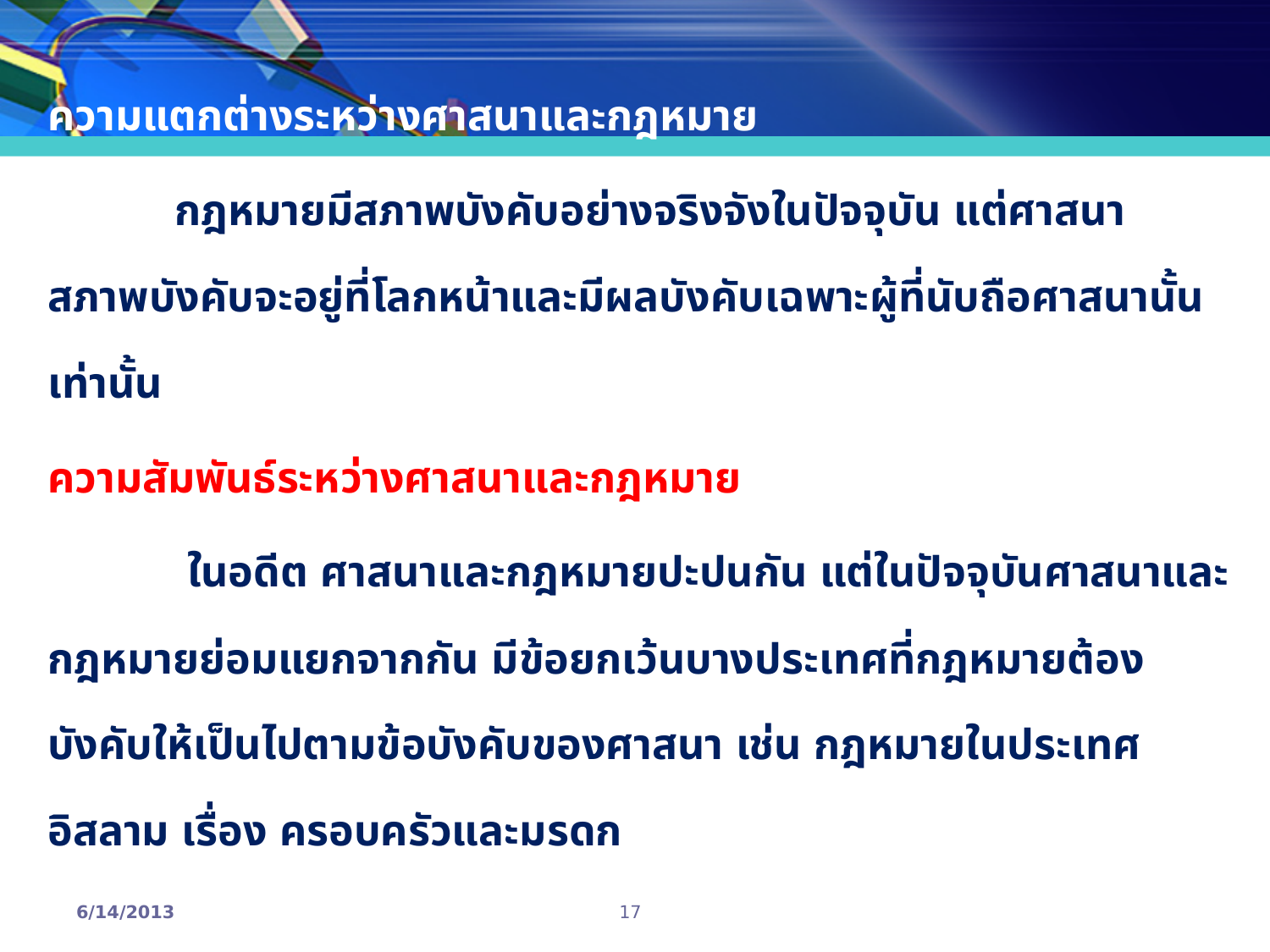

ความแตกต่างระหว่างศาสนาและกฎหมาย
	กฎหมายมีสภาพบังคับอย่างจริงจังในปัจจุบัน แต่ศาสนา สภาพบังคับจะอยู่ที่โลกหน้าและมีผลบังคับเฉพาะผู้ที่นับถือศาสนานั้นเท่านั้น
ความสัมพันธ์ระหว่างศาสนาและกฎหมาย
	 ในอดีต ศาสนาและกฎหมายปะปนกัน แต่ในปัจจุบันศาสนาและกฎหมายย่อมแยกจากกัน มีข้อยกเว้นบางประเทศที่กฎหมายต้องบังคับให้เป็นไปตามข้อบังคับของศาสนา เช่น กฎหมายในประเทศอิสลาม เรื่อง ครอบครัวและมรดก
17
6/14/2013